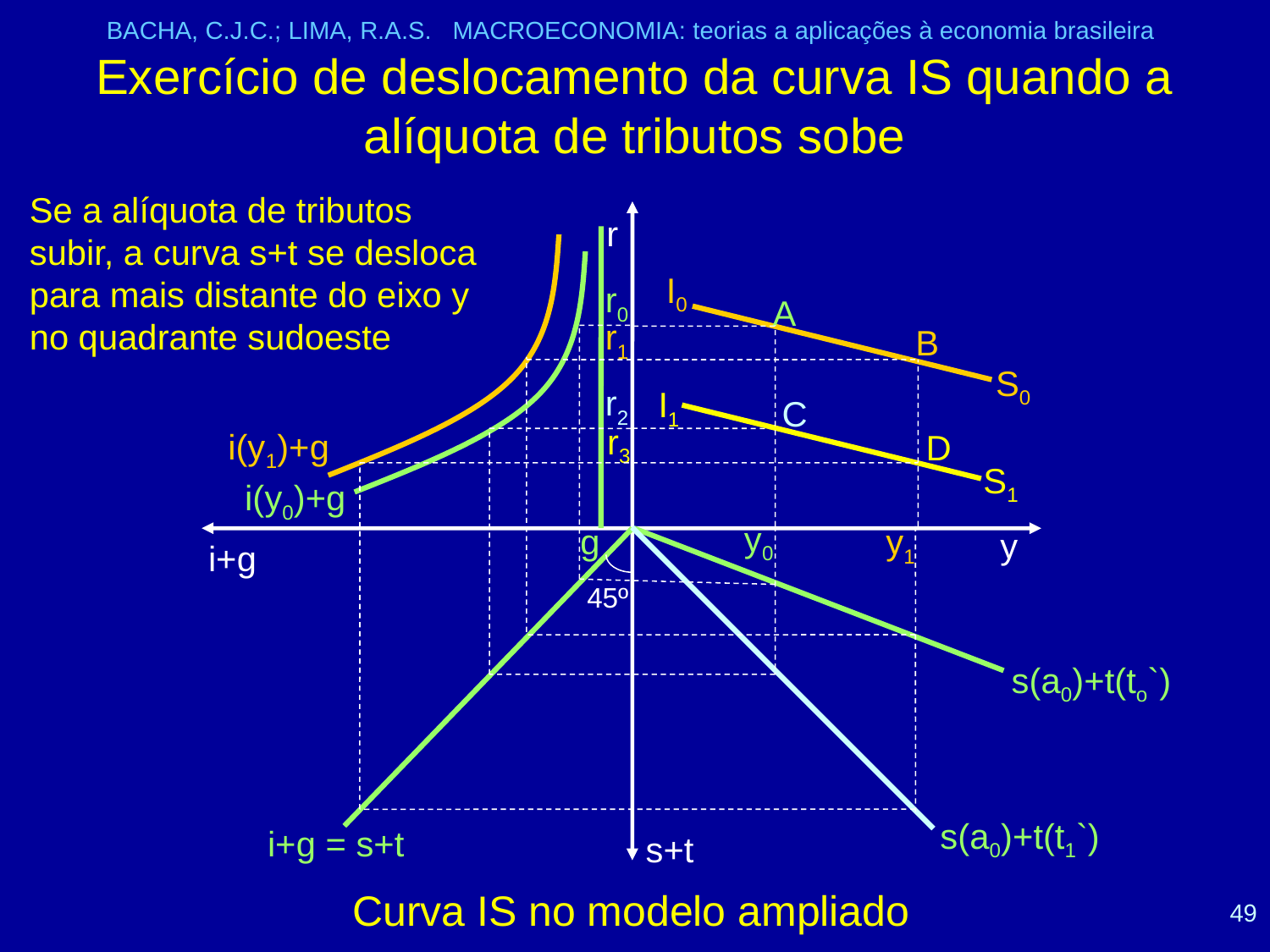

BACHA, C.J.C.; LIMA, R.A.S.   MACROECONOMIA: teorias a aplicações à economia brasileira
# Exercício de deslocamento da curva IS quando a alíquota de tributos sobe
Se a alíquota de tributos subir, a curva s+t se desloca para mais distante do eixo y no quadrante sudoeste

r

I0
r0
A

r1
B

S0

r2
I1
C

r3
i(y1)+g
D

S1

i(y0)+g
y0
g
y1
y

i+g

45º

s(a0)+t(to`)

s(a0)+t(t1`)

i+g = s+t
s+t
Curva IS no modelo ampliado
49